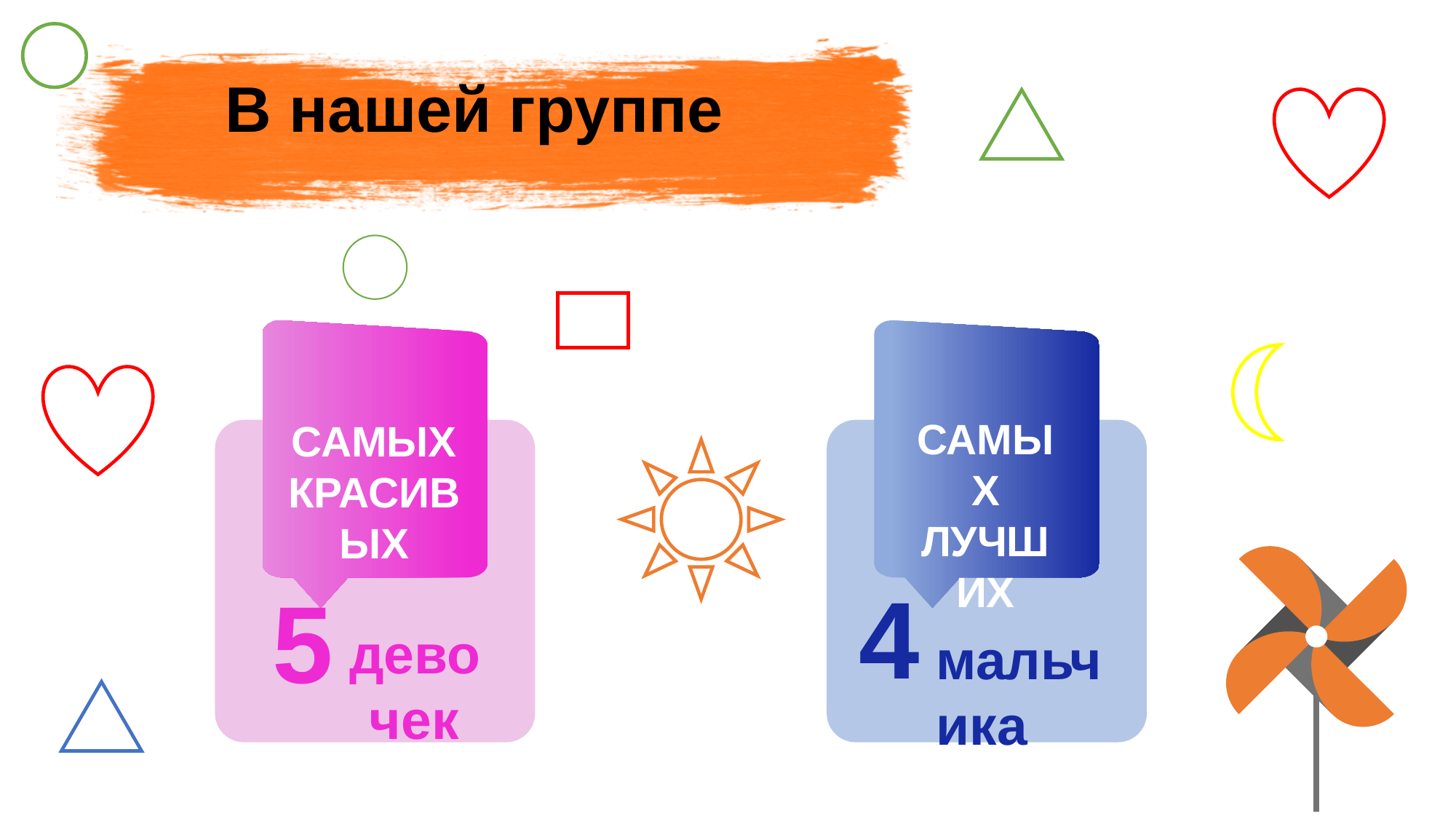

# В нашей группе

САМЫХ ЛУЧШИХ
САМЫХ КРАСИВЫХ

4
 5
девочек
мальчика